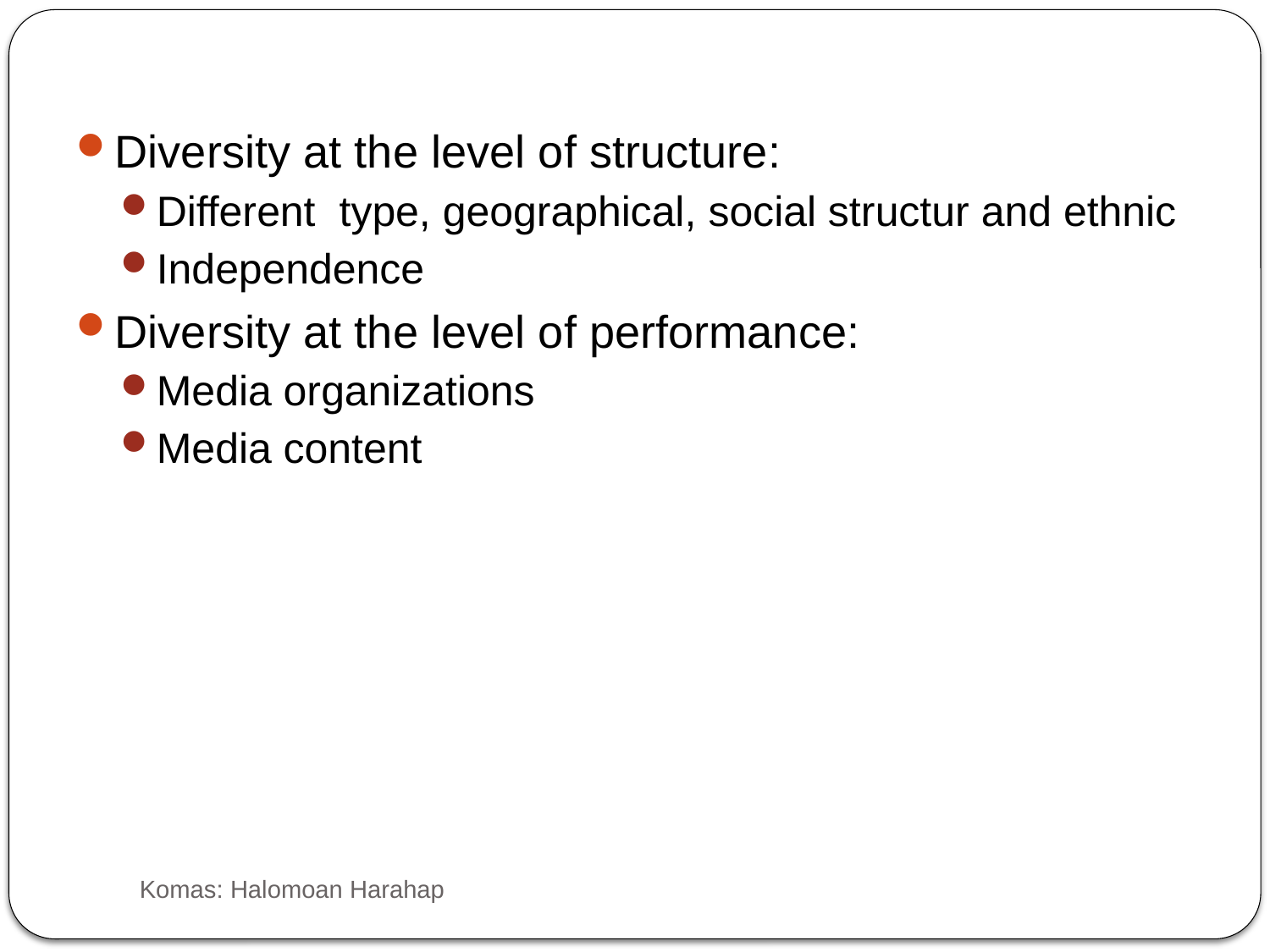

Diversity at the level of structure:
Different  type, geographical, social structur and ethnic
Independence
Diversity at the level of performance:
Media organizations
Media content

Komas: Halomoan Harahap